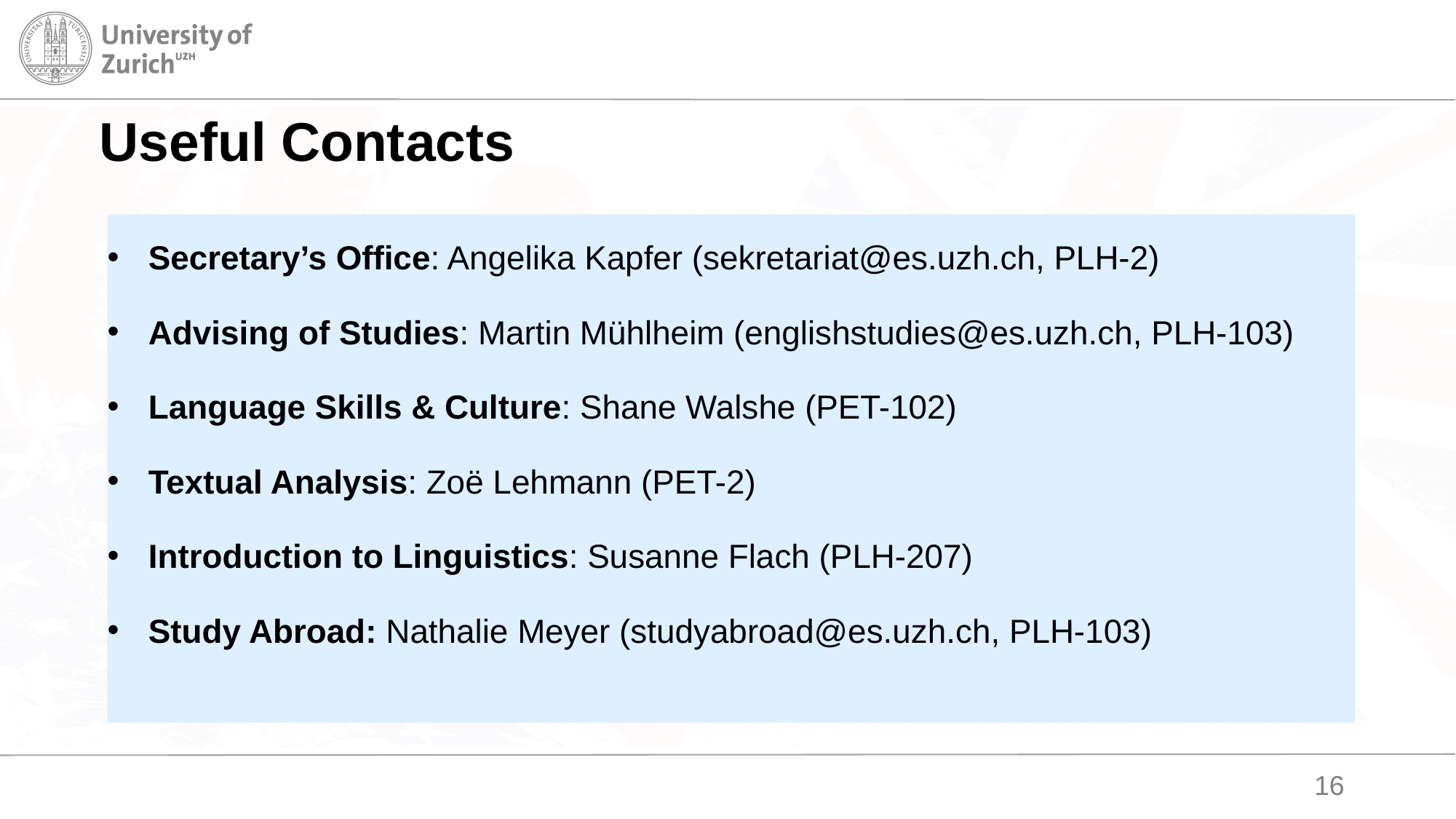

# Useful Contacts
Secretary’s Office: Angelika Kapfer (sekretariat@es.uzh.ch, PLH-2)
Advising of Studies: Martin Mühlheim (englishstudies@es.uzh.ch, PLH-103)
Language Skills & Culture: Shane Walshe (PET-102)
Textual Analysis: Zoë Lehmann (PET-2)
Introduction to Linguistics: Susanne Flach (PLH-207)
Study Abroad: Nathalie Meyer (studyabroad@es.uzh.ch, PLH-103)